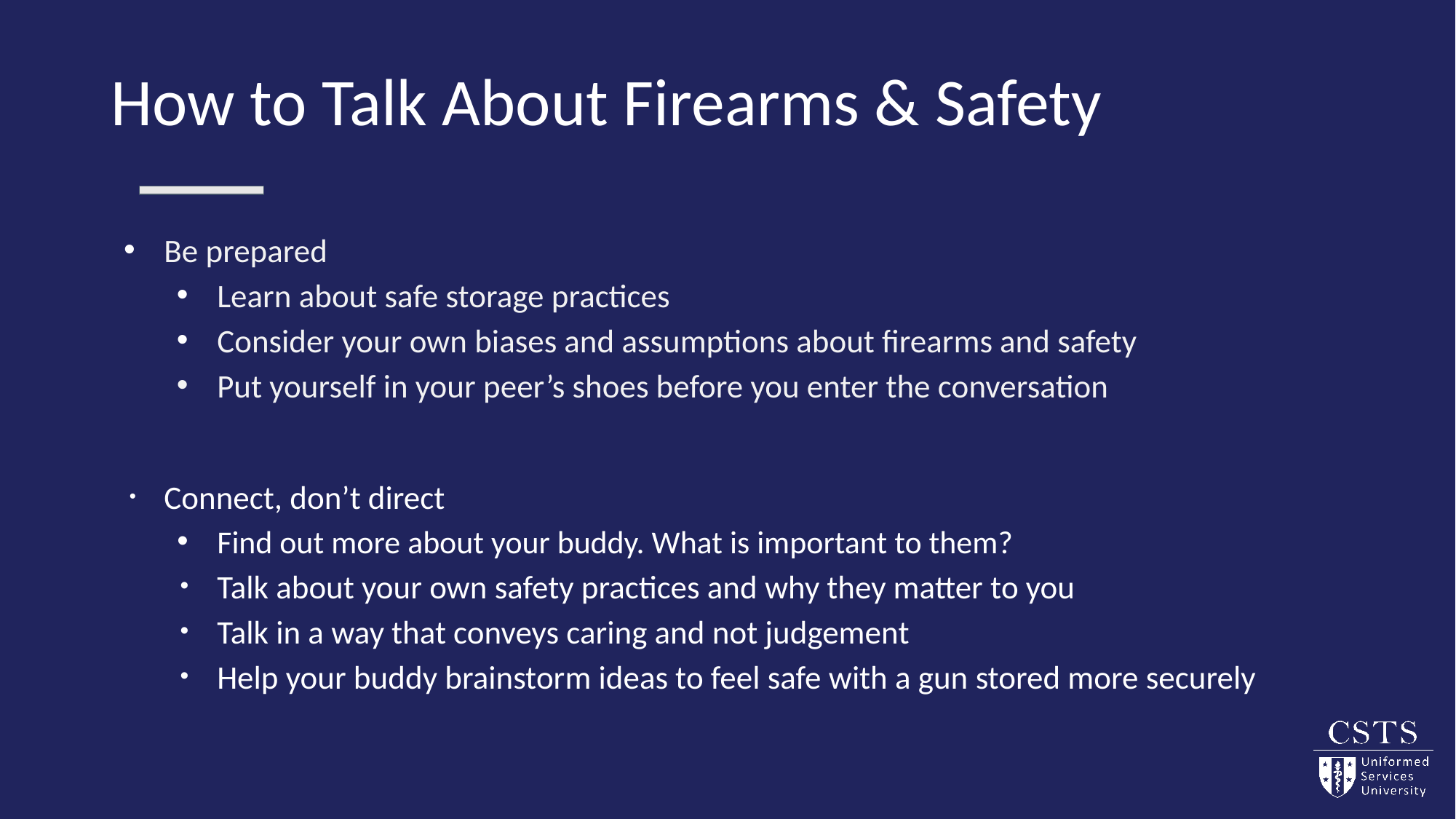

# How to Talk About Firearms & Safety
Be prepared
Learn about safe storage practices
Consider your own biases and assumptions about firearms and safety
Put yourself in your peer’s shoes before you enter the conversation

Connect, don’t direct
Find out more about your buddy. What is important to them?
Talk about your own safety practices and why they matter to you
Talk in a way that conveys caring and not judgement
Help your buddy brainstorm ideas to feel safe with a gun stored more securely